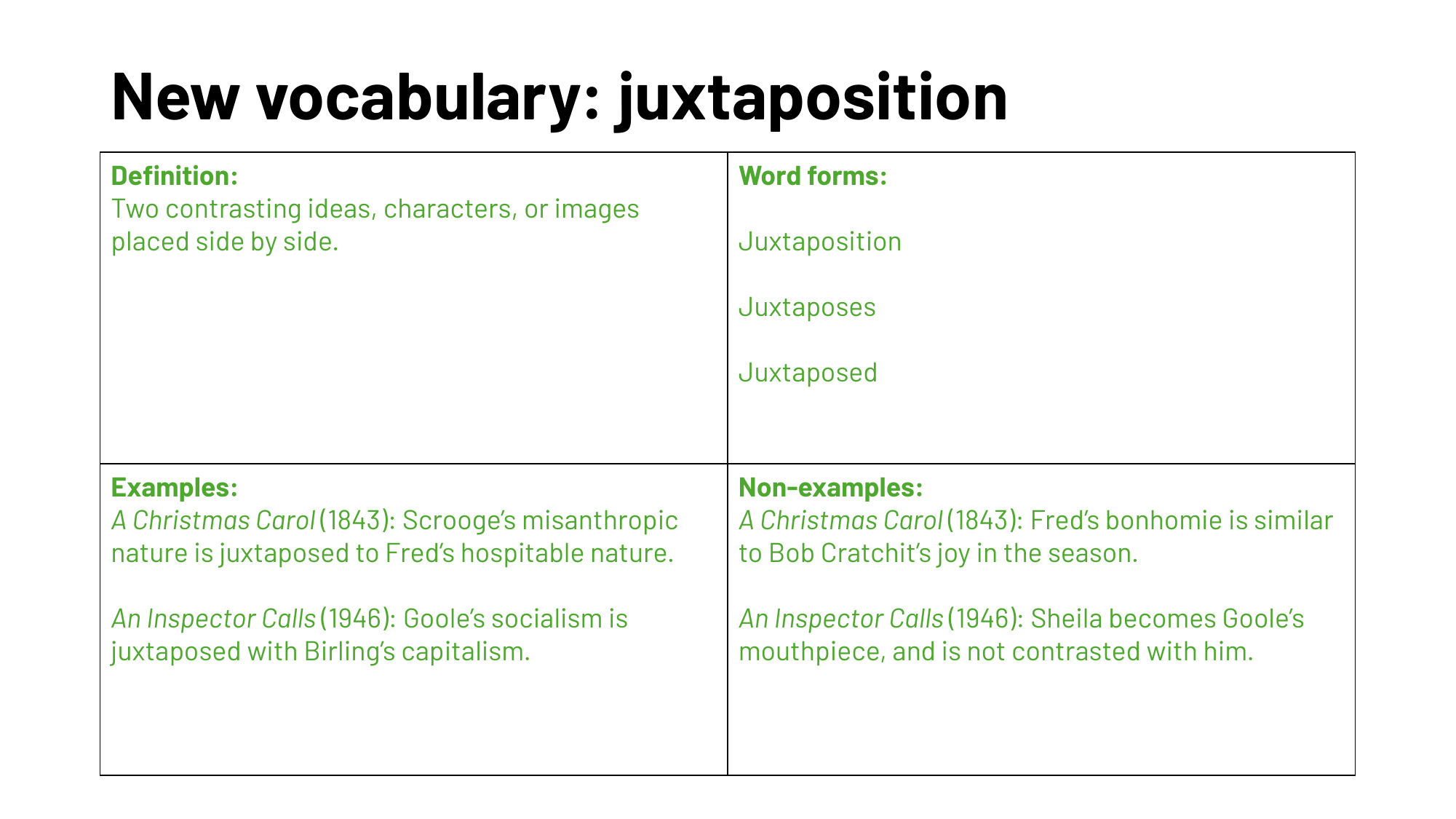

# New vocabulary: juxtaposition
| Definition: Two contrasting ideas, characters, or images placed side by side. | Word forms: Juxtaposition Juxtaposes Juxtaposed |
| --- | --- |
| Examples: A Christmas Carol (1843): Scrooge’s misanthropic nature is juxtaposed to Fred’s hospitable nature. An Inspector Calls (1946): Goole’s socialism is juxtaposed with Birling’s capitalism. | Non-examples: A Christmas Carol (1843): Fred’s bonhomie is similar to Bob Cratchit’s joy in the season. An Inspector Calls (1946): Sheila becomes Goole’s mouthpiece, and is not contrasted with him. |